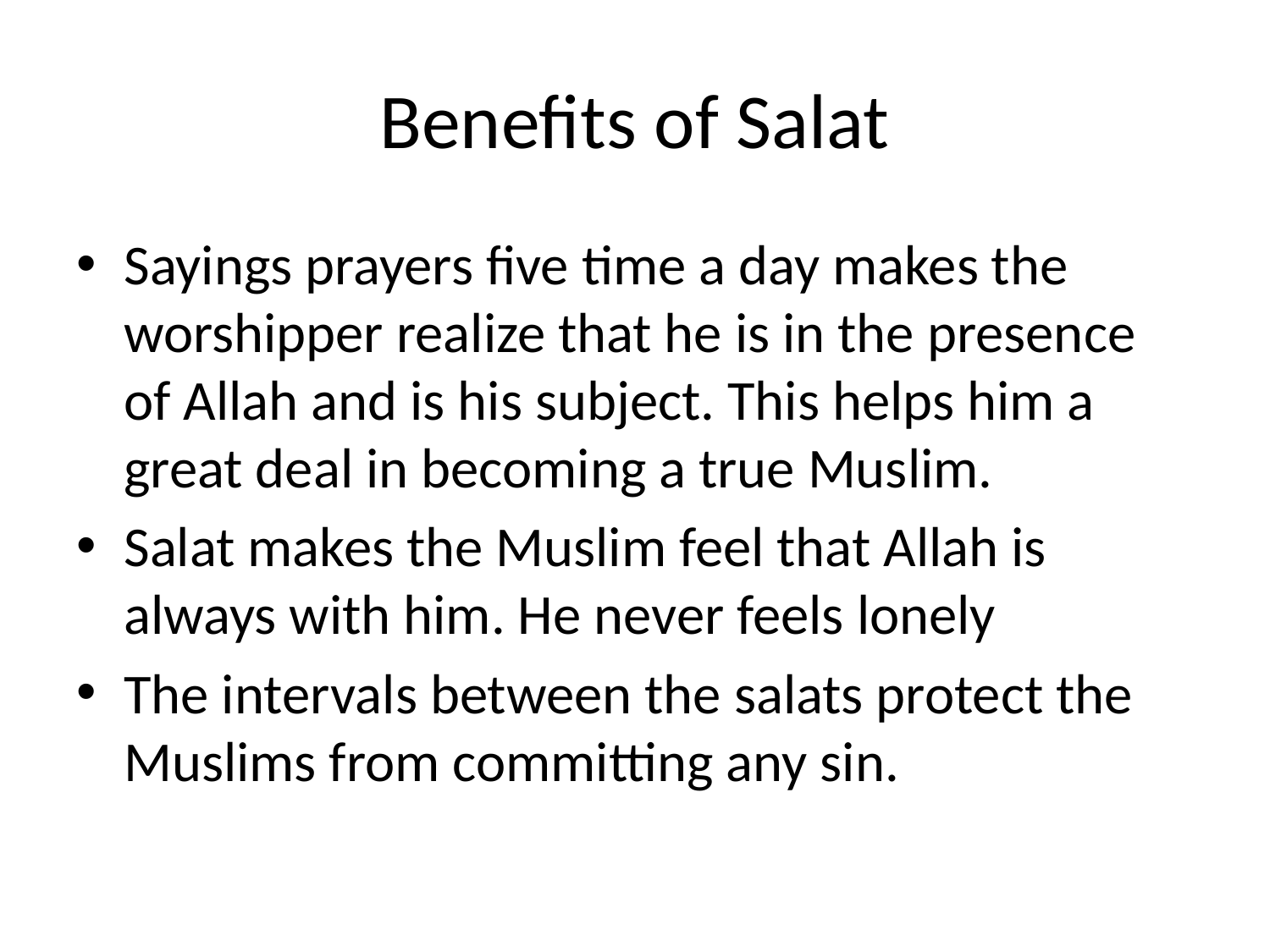

# Benefits of Salat
Sayings prayers five time a day makes the worshipper realize that he is in the presence of Allah and is his subject. This helps him a great deal in becoming a true Muslim.
Salat makes the Muslim feel that Allah is always with him. He never feels lonely
The intervals between the salats protect the Muslims from committing any sin.